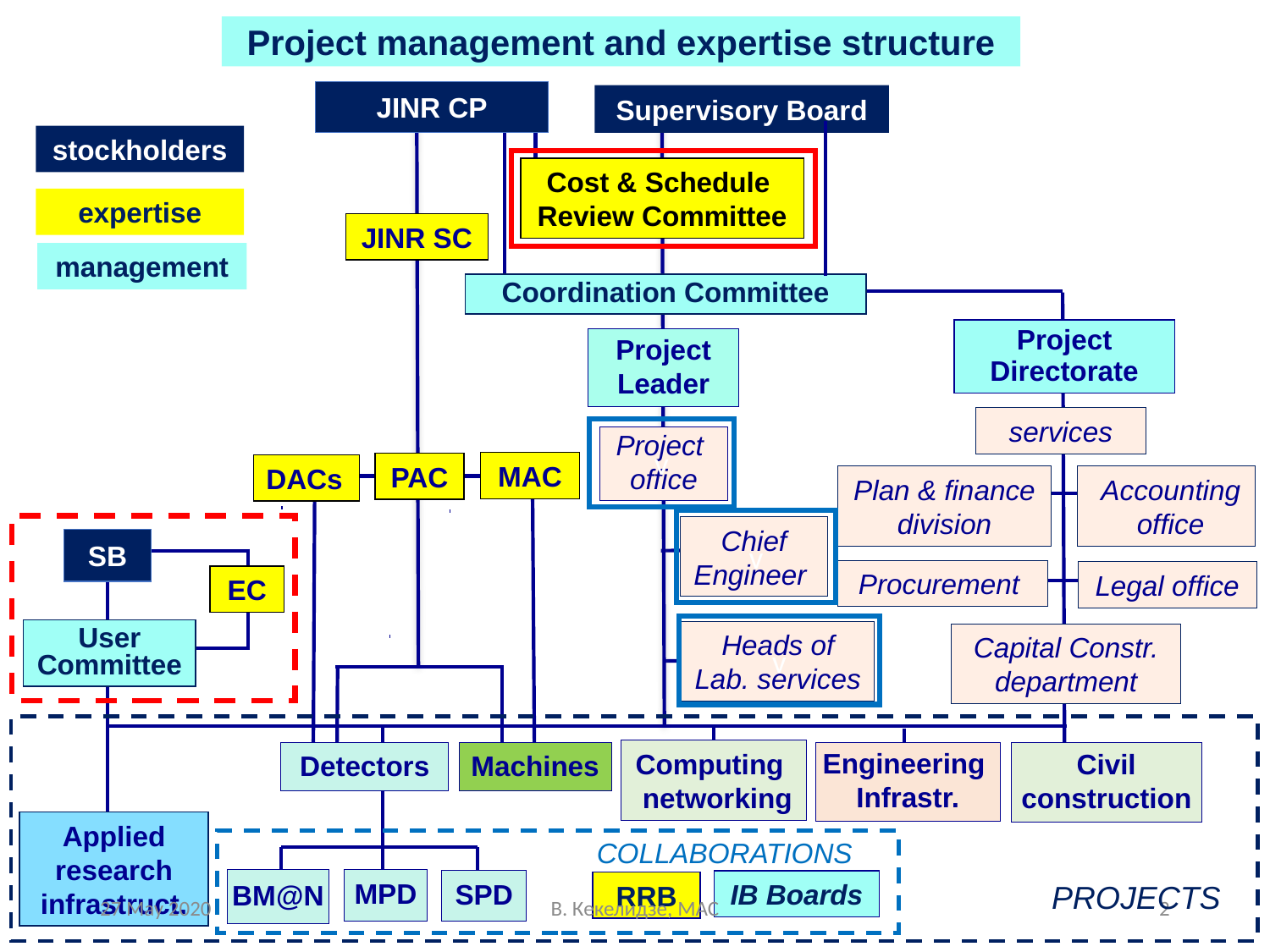

Project management and expertise structure
JINR CP
Supervisory Board
stockholders

Cost & Schedule
Review Committee
expertise
JINR SC
management
Coordination Committee
Project Directorate
Project Leader
services
v
v
v
Project
office
MAC
PAC
DACs
Plan & finance division
Accounting office

Chief Engineer
SB
Procurement
Legal office
EC
User
Committee
Heads of Lab. services
Capital Constr.
department

Computing
 networking
Engineering
Infrastr.
Detectors
Machines
Civil construction
Applied research
infrastruct.
COLLABORATIONS

BM@N
MPD
SPD
IB Boards
PROJECTS
RRB
27 May 2020
В. Кекелидзе, MAC
2